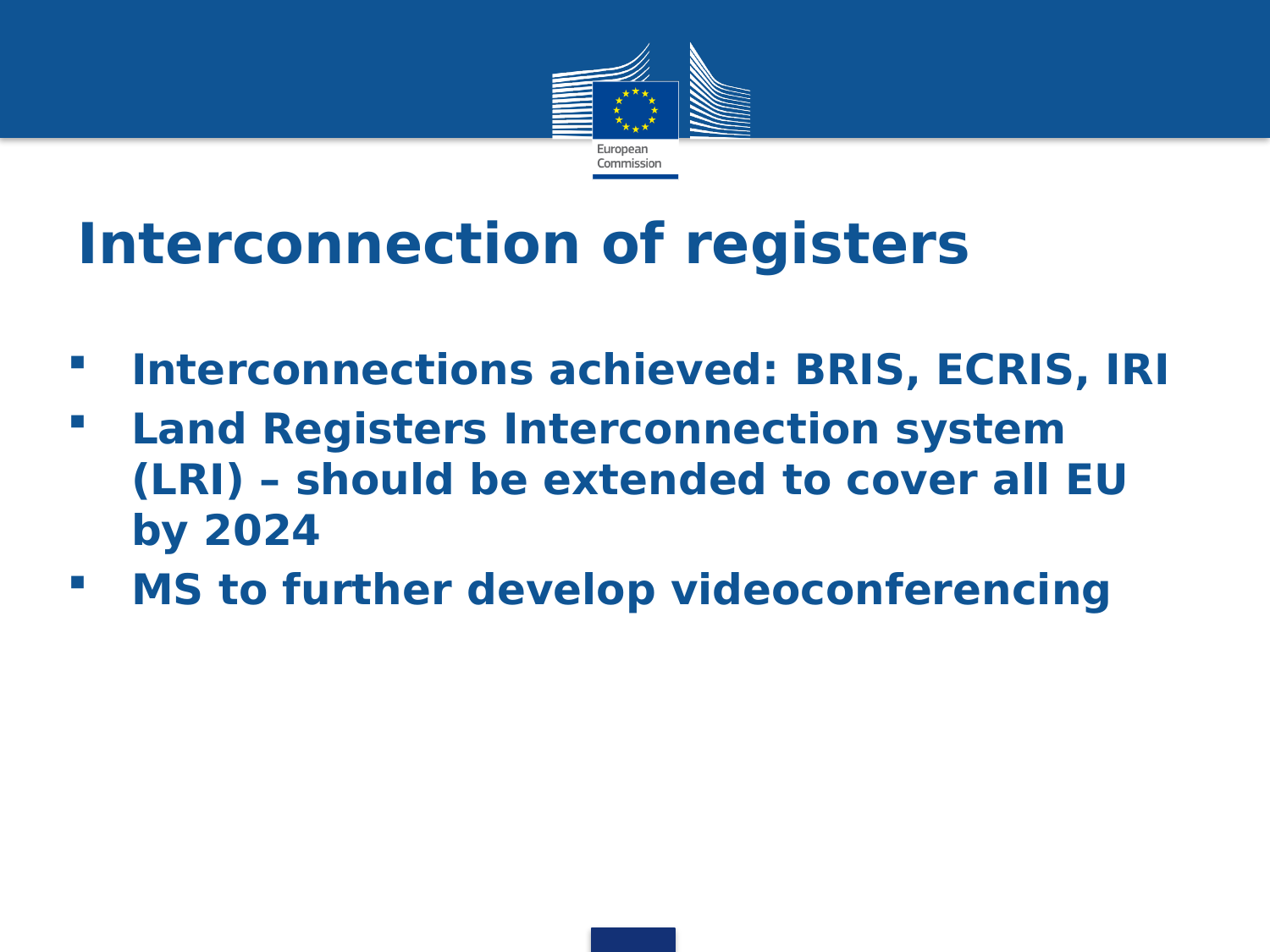

Interconnection of registers
Interconnections achieved: BRIS, ECRIS, IRI
Land Registers Interconnection system (LRI) – should be extended to cover all EU by 2024
MS to further develop videoconferencing